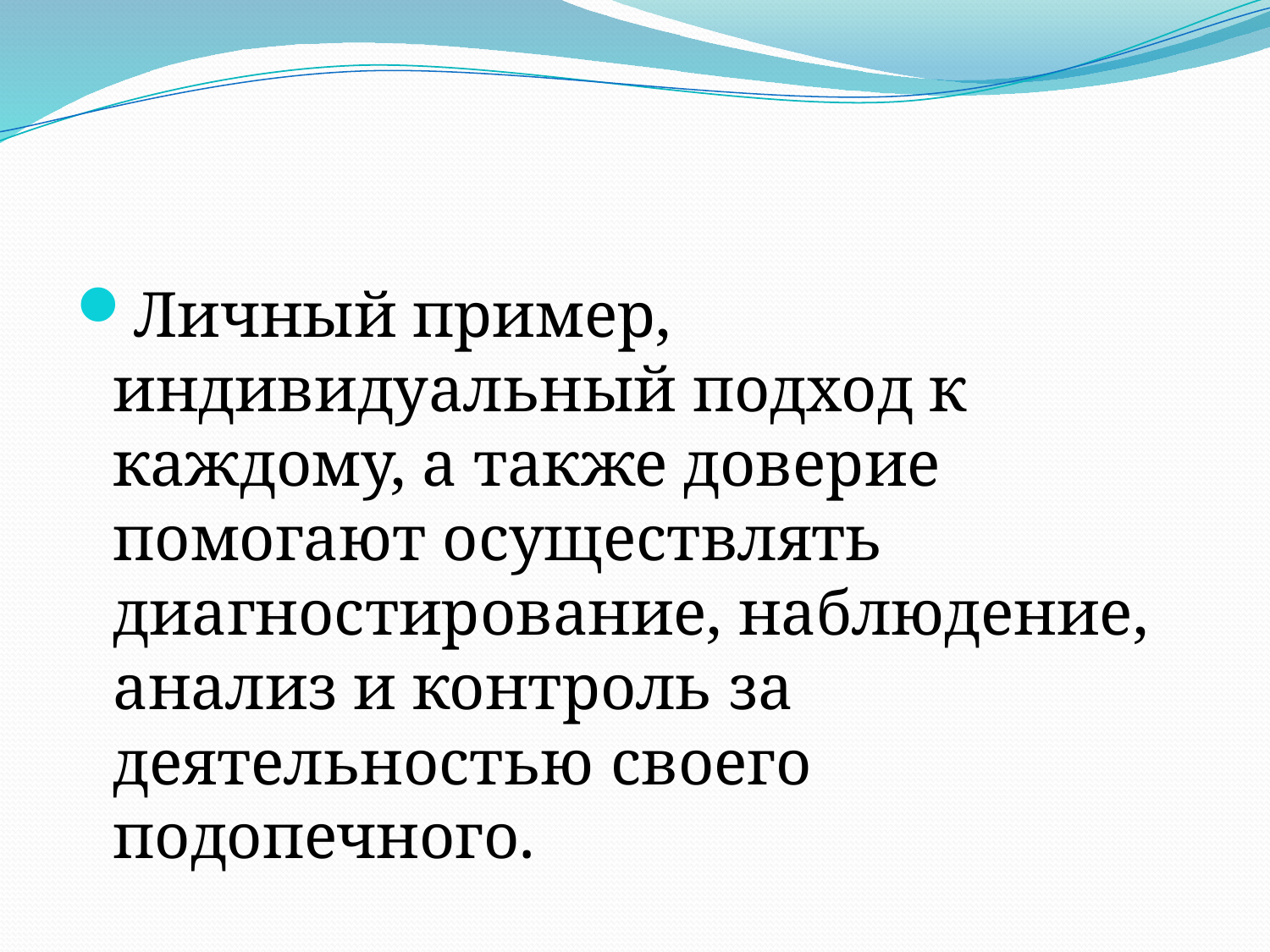

#
Личный пример, индивидуальный подход к каждому, а также доверие помогают осуществлять  диагностирование, наблюдение, анализ и контроль за деятельностью своего подопечного.